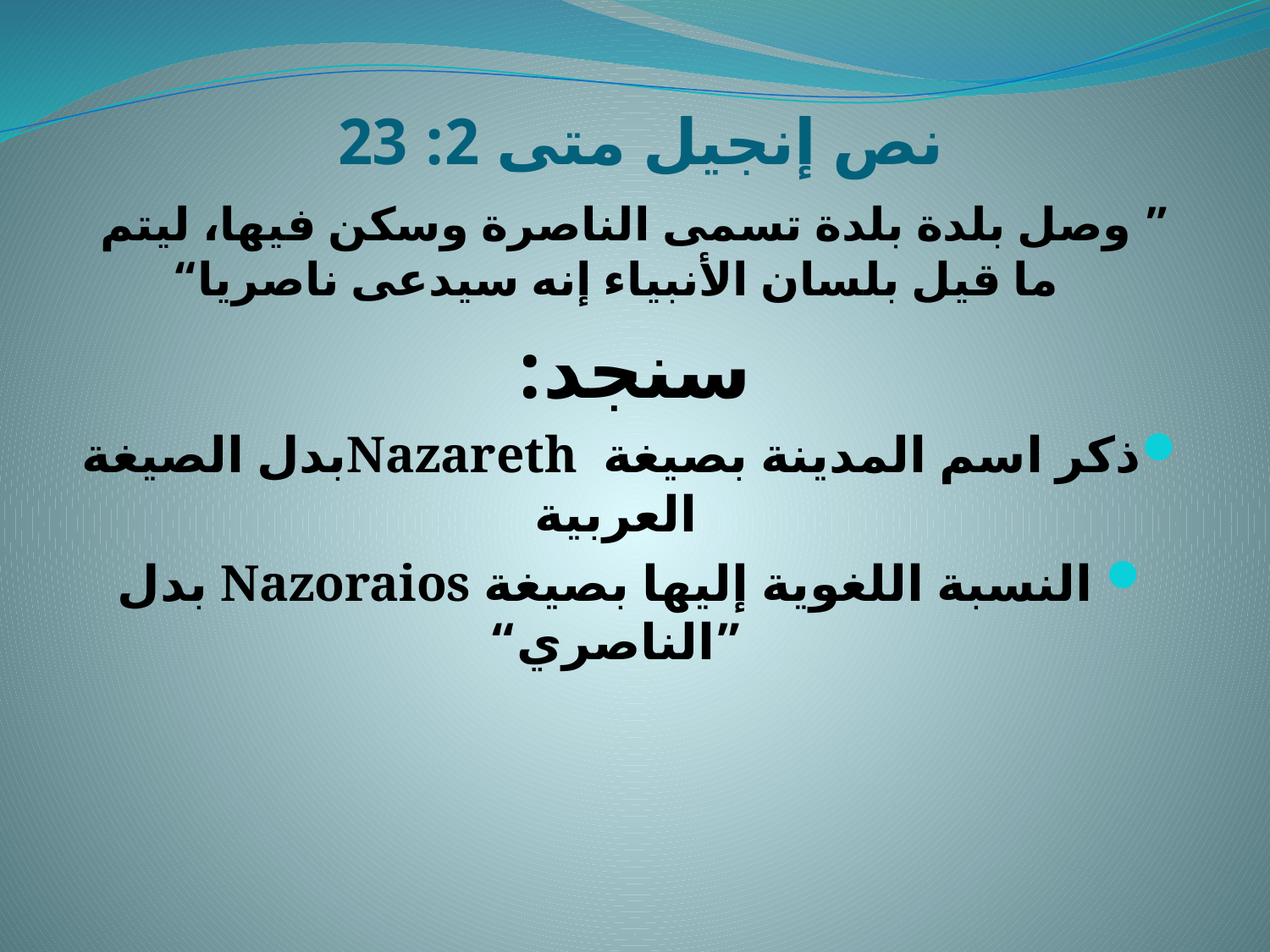

# نص إنجيل متى 2: 23
” وصل بلدة بلدة تسمى الناصرة وسكن فيها، ليتم ما قيل بلسان الأنبياء إنه سيدعى ناصريا“
سنجد:
ذكر اسم المدينة بصيغة  Nazarethبدل الصيغة العربية
 النسبة اللغوية إليها بصيغة Nazoraios بدل ”الناصري“